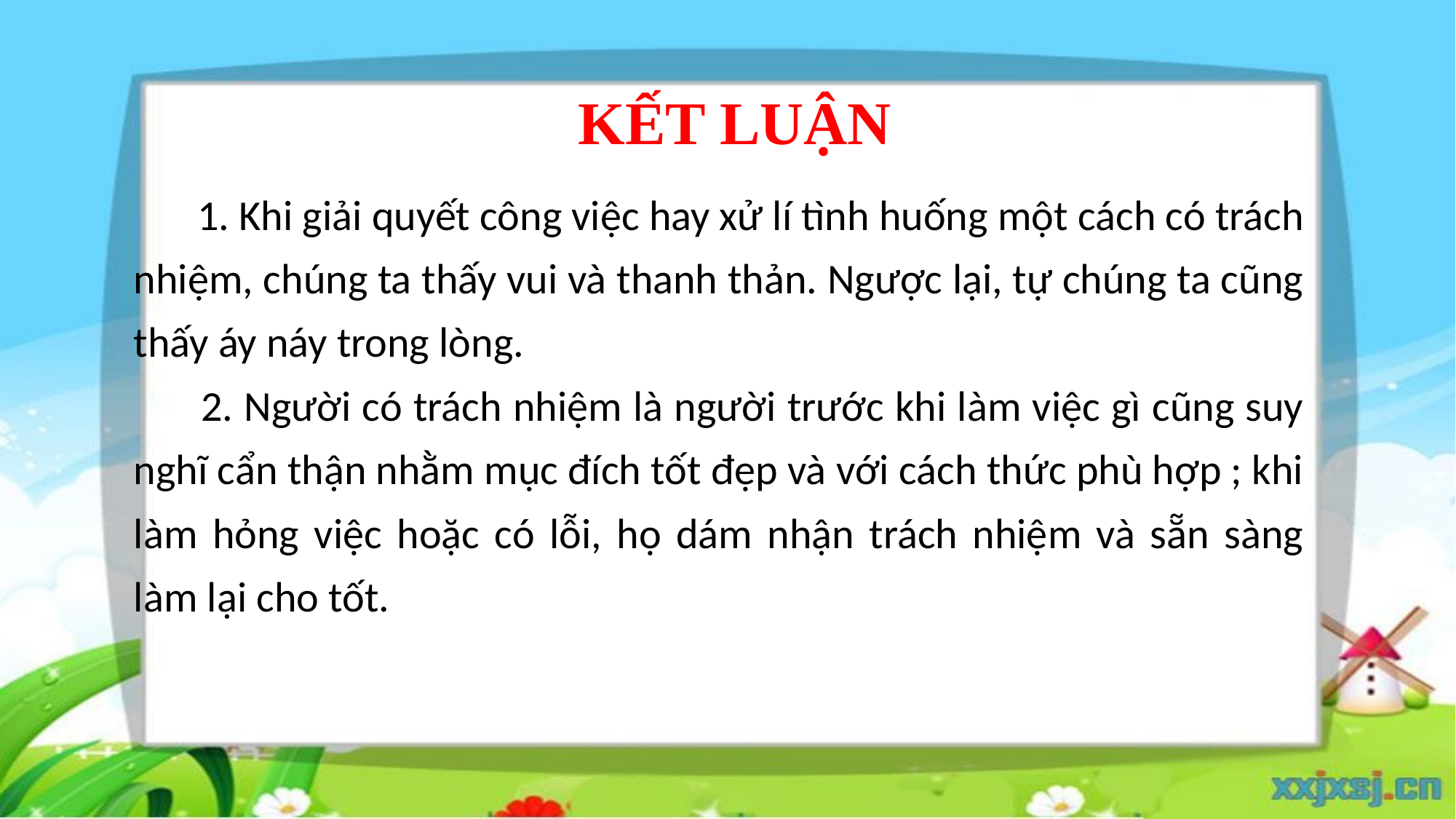

KẾT LUẬN
      1. Khi giải quyết công việc hay xử lí tình huống một cách có trách nhiệm, chúng ta thấy vui và thanh thản. Ngược lại, tự chúng ta cũng thấy áy náy trong lòng.
      2. Người có trách nhiệm là người trước khi làm việc gì cũng suy nghĩ cẩn thận nhằm mục đích tốt đẹp và với cách thức phù hợp ; khi làm hỏng việc hoặc có lỗi, họ dám nhận trách nhiệm và sẵn sàng làm lại cho tốt.